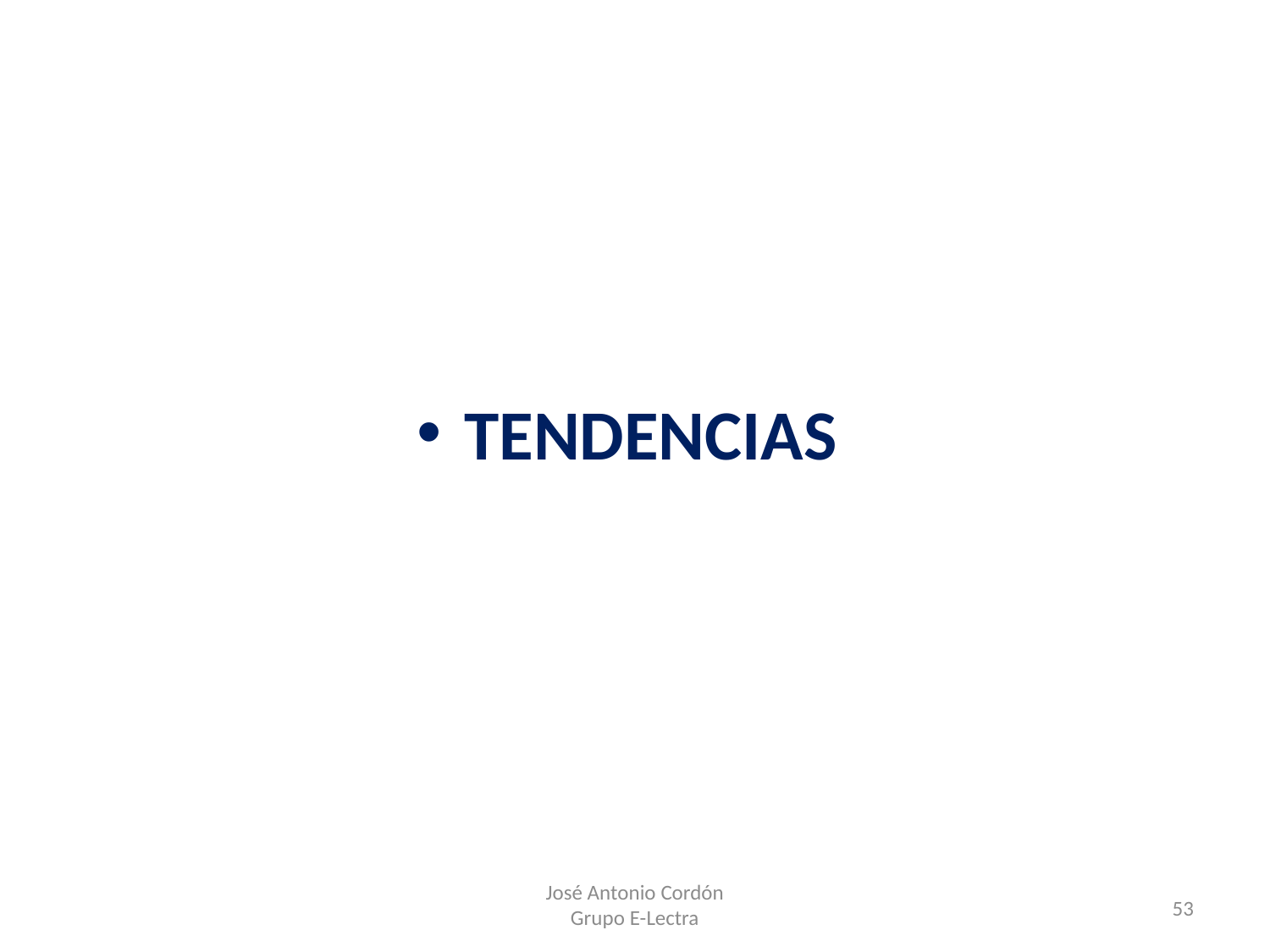

#

TENDENCIAS
José Antonio Cordón
Grupo E-Lectra
53